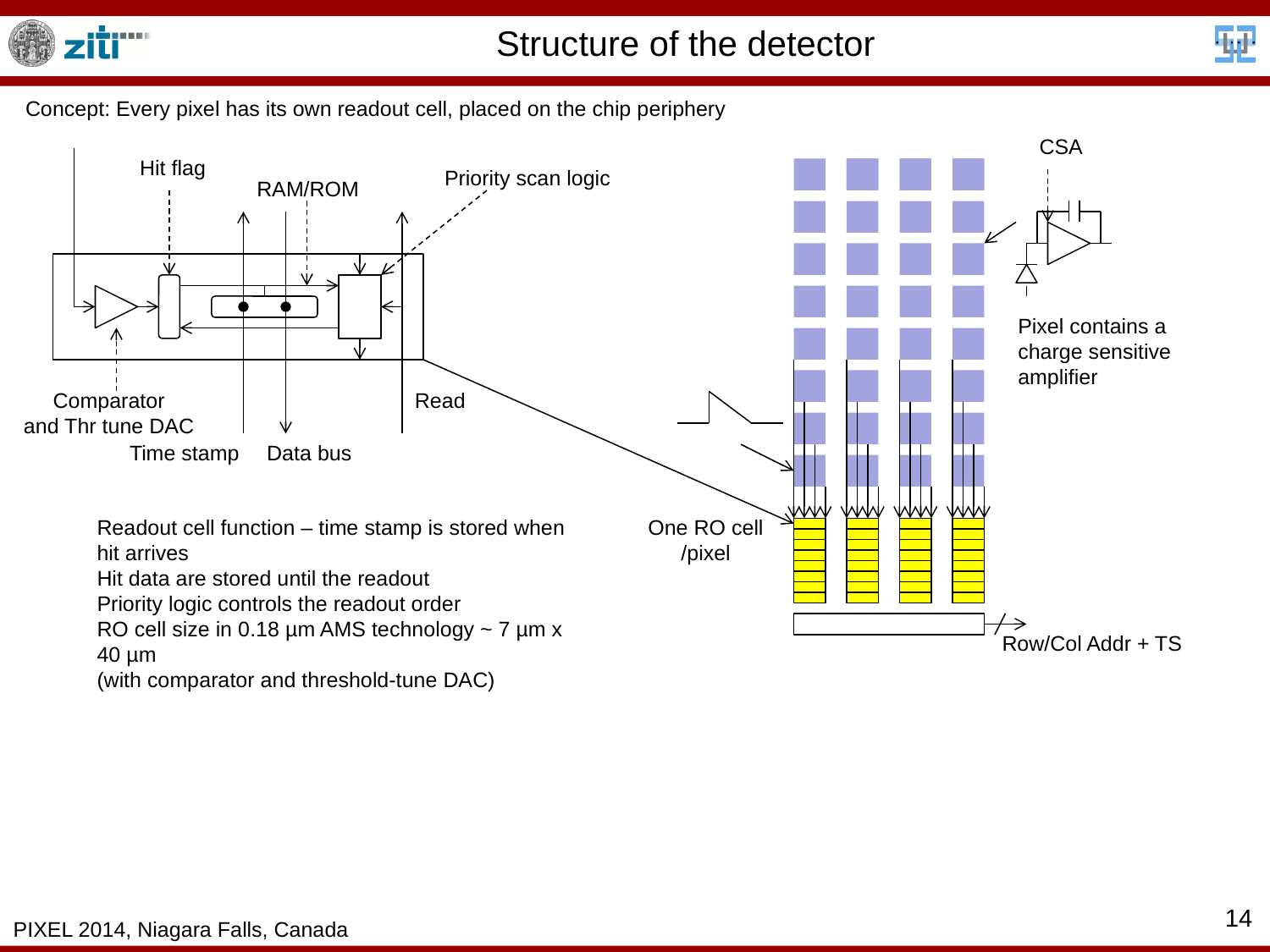

# Structure of the detector
Concept: Every pixel has its own readout cell, placed on the chip periphery
CSA
Hit flag
Priority scan logic

RAM/ROM

Pixel contains a charge sensitive amplifier

Comparator
and Thr tune DAC
Read

Time stamp
Data bus

Readout cell function – time stamp is stored when hit arrives
Hit data are stored until the readout
Priority logic controls the readout order
RO cell size in 0.18 µm AMS technology ~ 7 µm x 40 µm
(with comparator and threshold-tune DAC)
One RO cell
/pixel

Row/Col Addr + TS
14